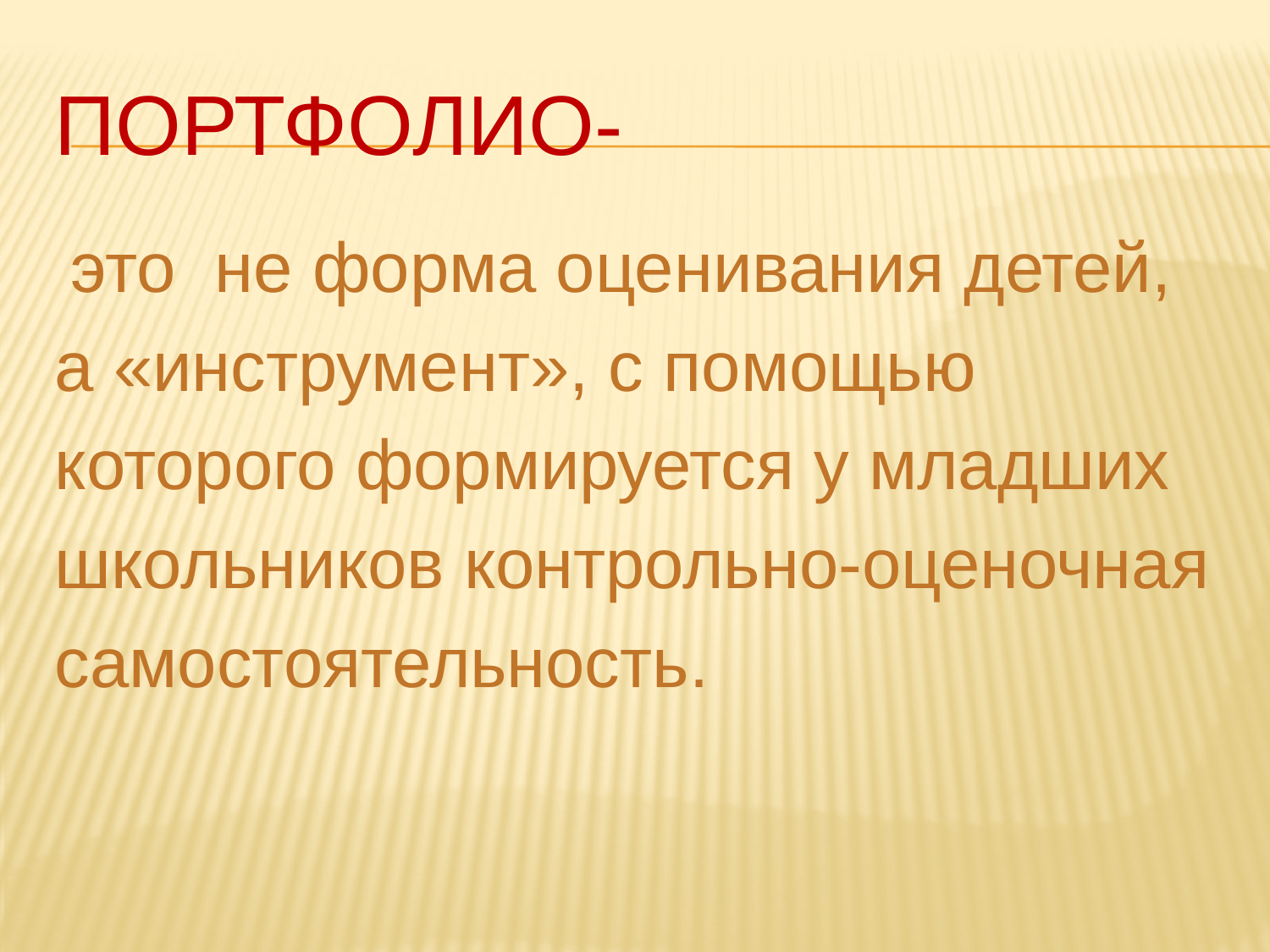

# Портфолио-
 это  не форма оценивания детей,
а «инструмент», с помощью
которого формируется у младших
школьников контрольно-оценочная
самостоятельность.